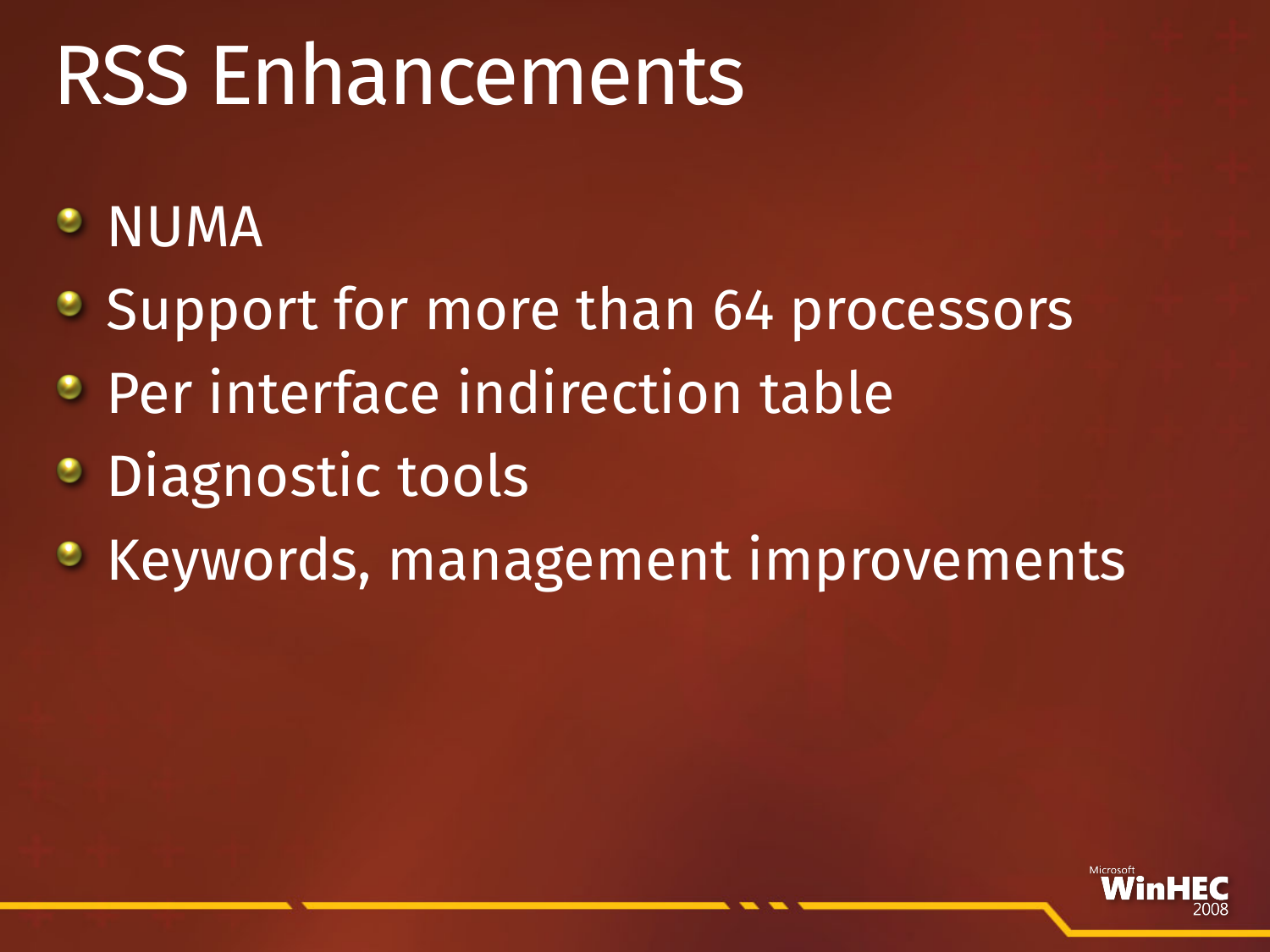

# RSS Enhancements
NUMA
Support for more than 64 processors
Per interface indirection table
Diagnostic tools
Keywords, management improvements